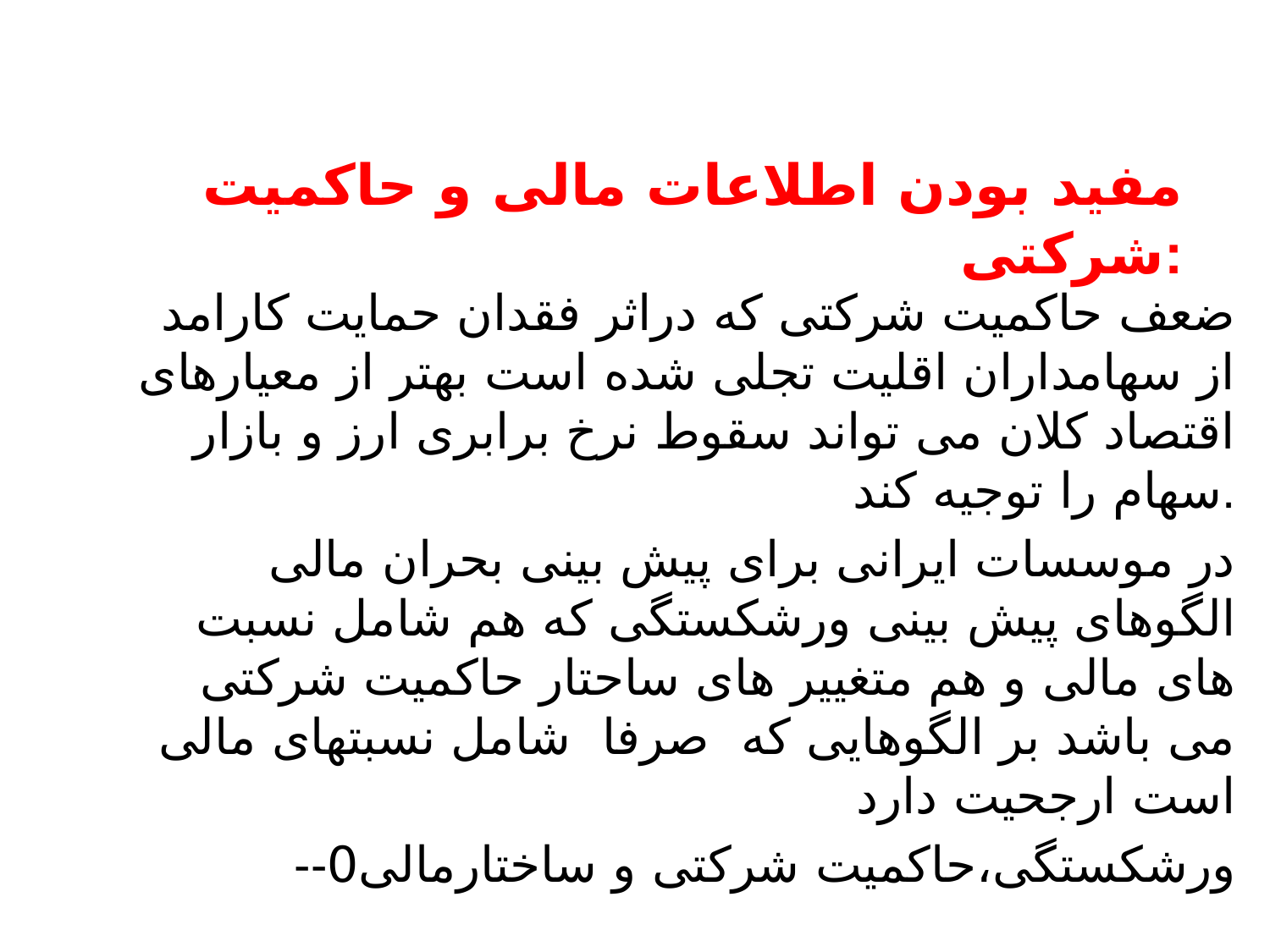

مفید بودن اطلاعات مالی و حاکمیت شرکتی:
ضعف حاکمیت شرکتی که دراثر فقدان حمایت کارامد از سهامداران اقلیت تجلی شده است بهتر از معیارهای اقتصاد کلان می تواند سقوط نرخ برابری ارز و بازار سهام را توجیه کند.
در موسسات ایرانی برای پیش بینی بحران مالی الگوهای پیش بینی ورشکستگی که هم شامل نسبت های مالی و هم متغییر های ساحتار حاکمیت شرکتی می باشد بر الگوهایی که  صرفا  شامل نسبتهای مالی است ارجحیت دارد
--ورشکستگی،حاکمیت شرکتی و ساختارمالی0